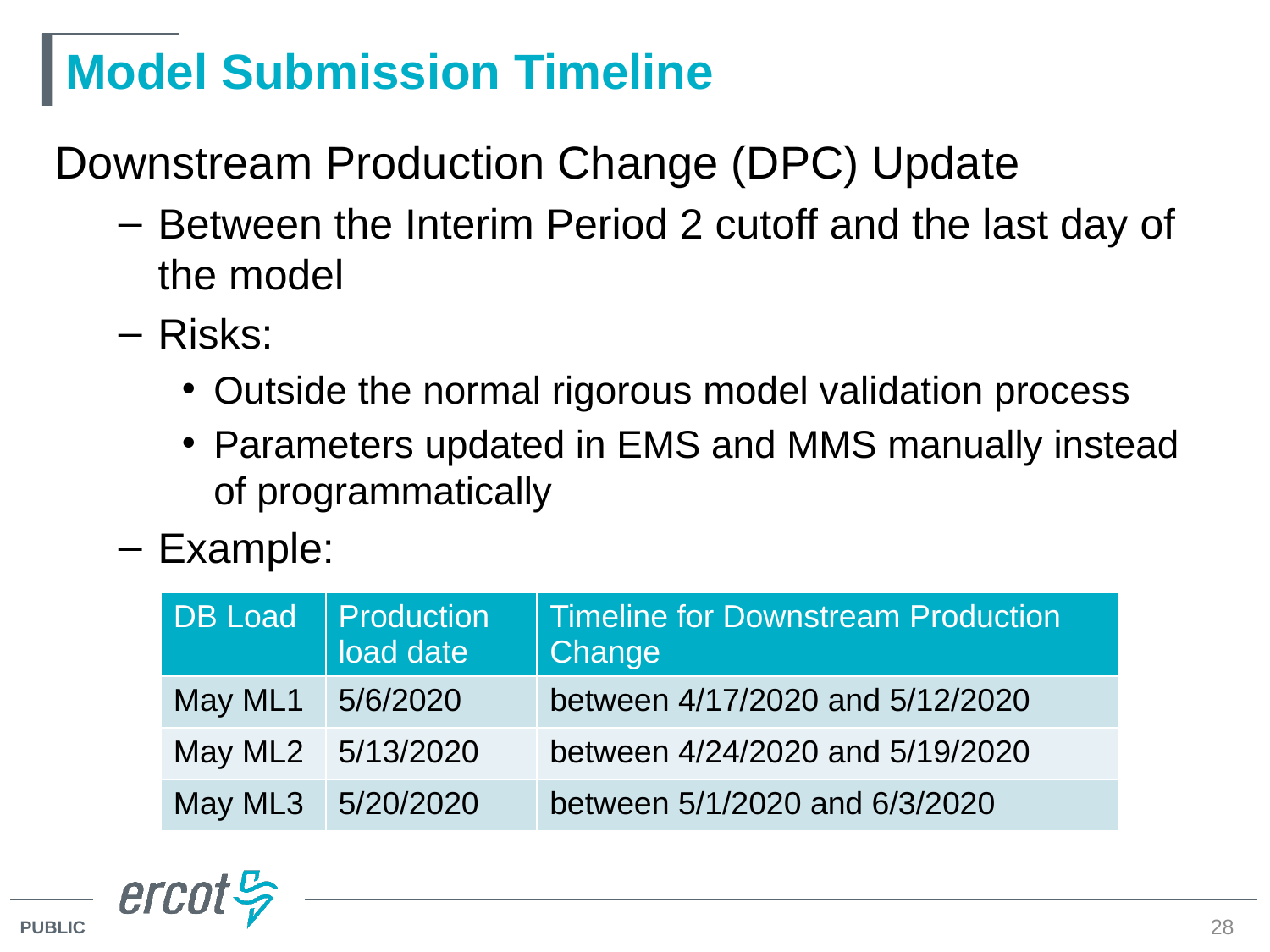

# Model Submission Timeline
Downstream Production Change (DPC) Update
Between the Interim Period 2 cutoff and the last day of the model
Risks:
Outside the normal rigorous model validation process
Parameters updated in EMS and MMS manually instead of programmatically
Example:

| DB Load | Production load date | Timeline for Downstream Production Change |
| --- | --- | --- |
| May ML1 | 5/6/2020 | between 4/17/2020 and 5/12/2020 |
| May ML2 | 5/13/2020 | between 4/24/2020 and 5/19/2020 |
| May ML3 | 5/20/2020 | between 5/1/2020 and 6/3/2020 |
28